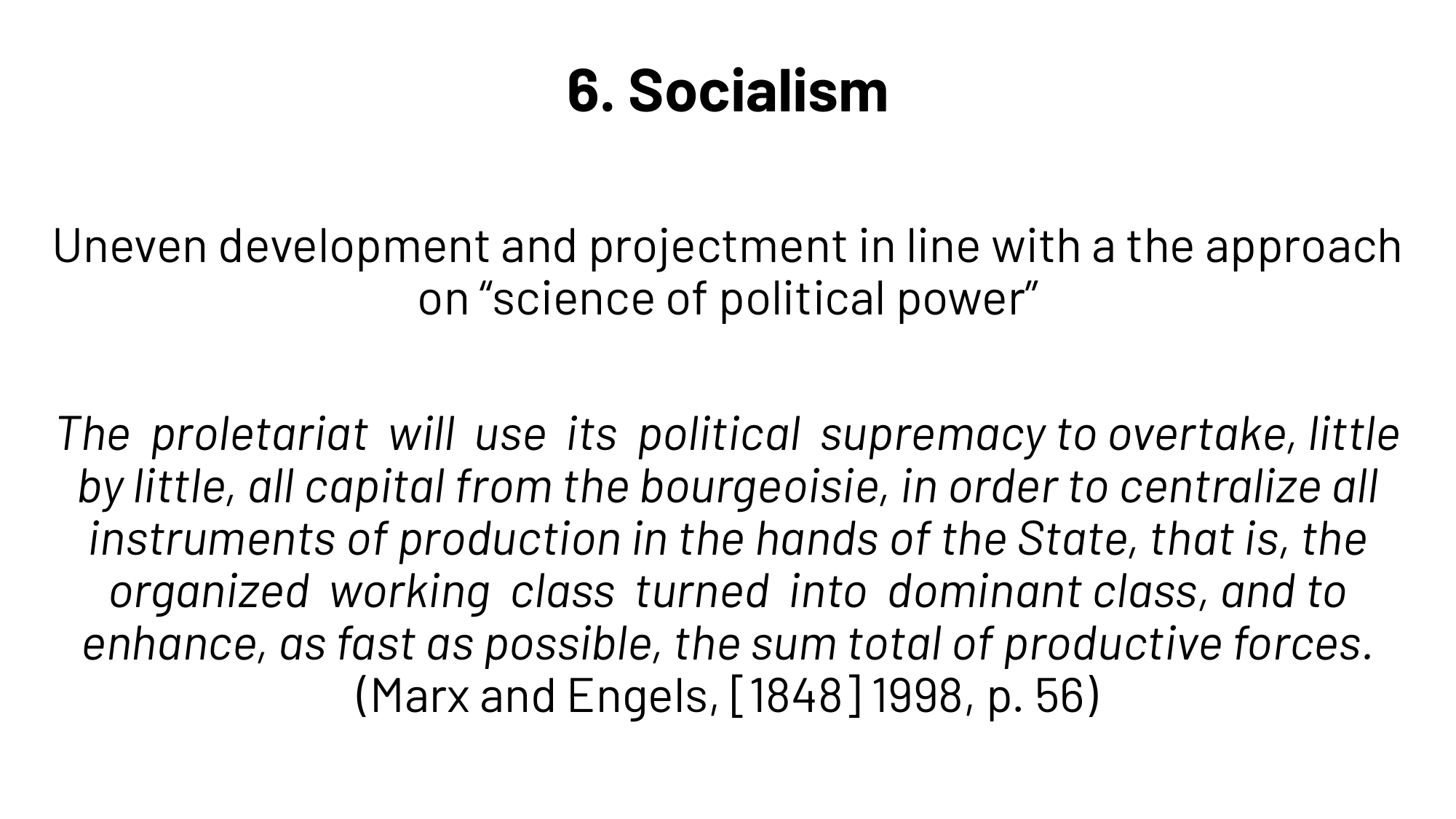

6. Socialism

Uneven development and projectment in line with a the approach on “science of political power”

The  proletariat  will  use  its  political  supremacy to overtake, little by little, all capital from the bourgeoisie, in order to centralize all instruments of production in the hands of the State, that is, the organized  working  class  turned  into  dominant class, and to enhance, as fast as possible, the sum total of productive forces. (Marx and Engels, [1848] 1998, p. 56)